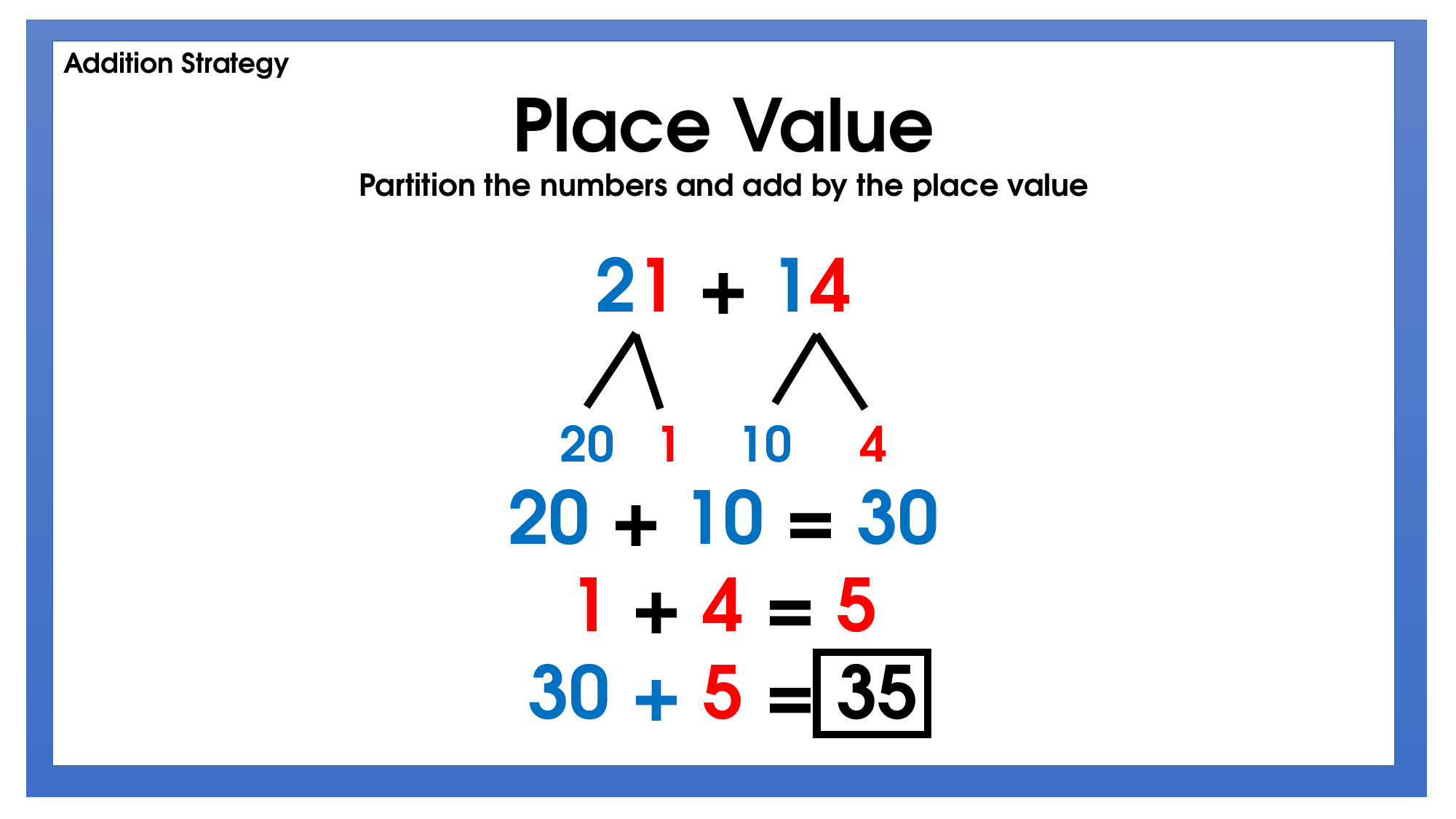

Addition Strategy
Place Value
Partition the numbers and add by the place value

21 + 14

20   1    10     4
20 + 10 = 30
1 + 4 = 5
30 + 5 = 35